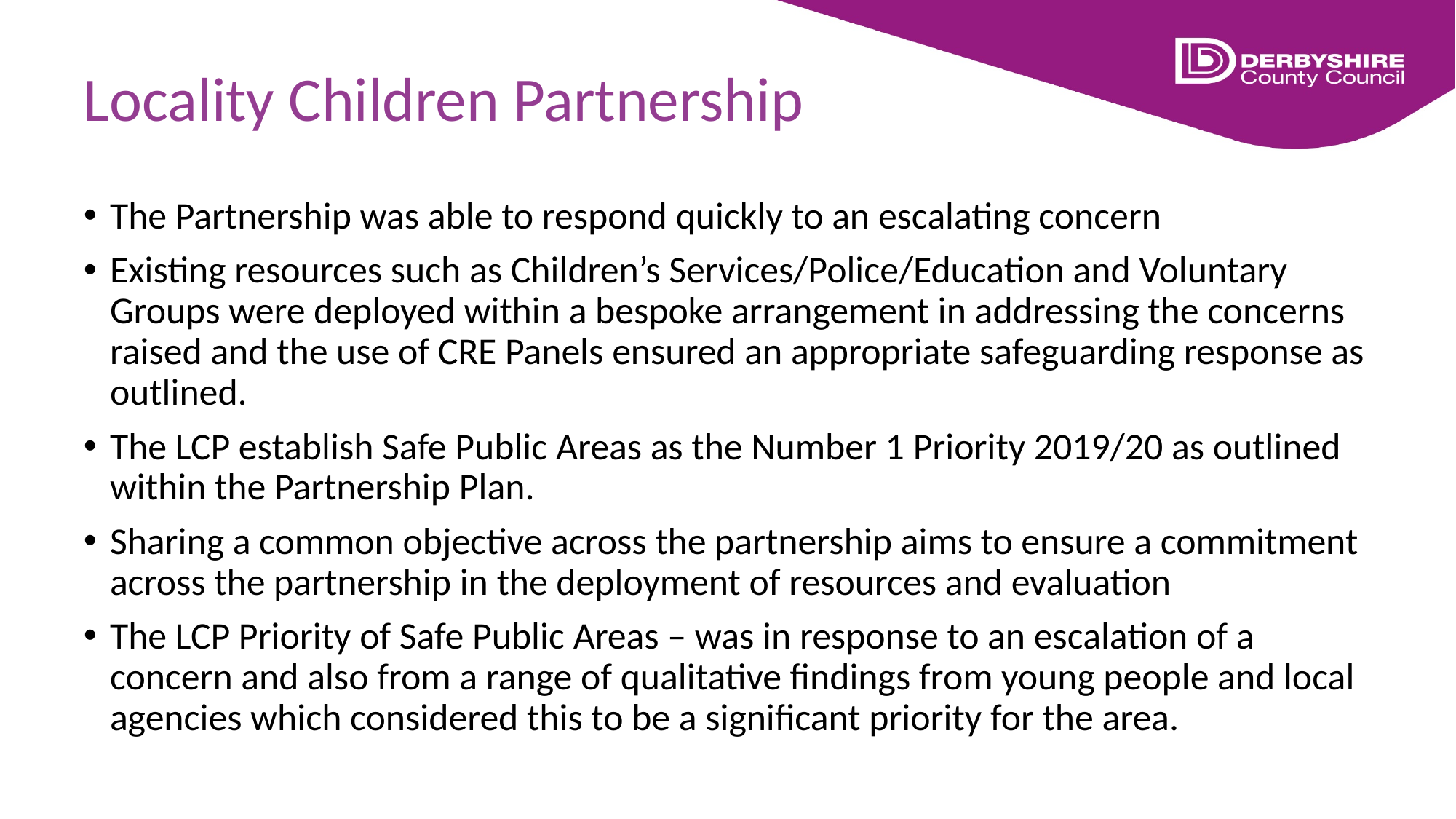

# Locality Children Partnership
The Partnership was able to respond quickly to an escalating concern
Existing resources such as Children’s Services/Police/Education and Voluntary Groups were deployed within a bespoke arrangement in addressing the concerns raised and the use of CRE Panels ensured an appropriate safeguarding response as outlined.
The LCP establish Safe Public Areas as the Number 1 Priority 2019/20 as outlined within the Partnership Plan.
Sharing a common objective across the partnership aims to ensure a commitment across the partnership in the deployment of resources and evaluation
The LCP Priority of Safe Public Areas – was in response to an escalation of a concern and also from a range of qualitative findings from young people and local agencies which considered this to be a significant priority for the area.